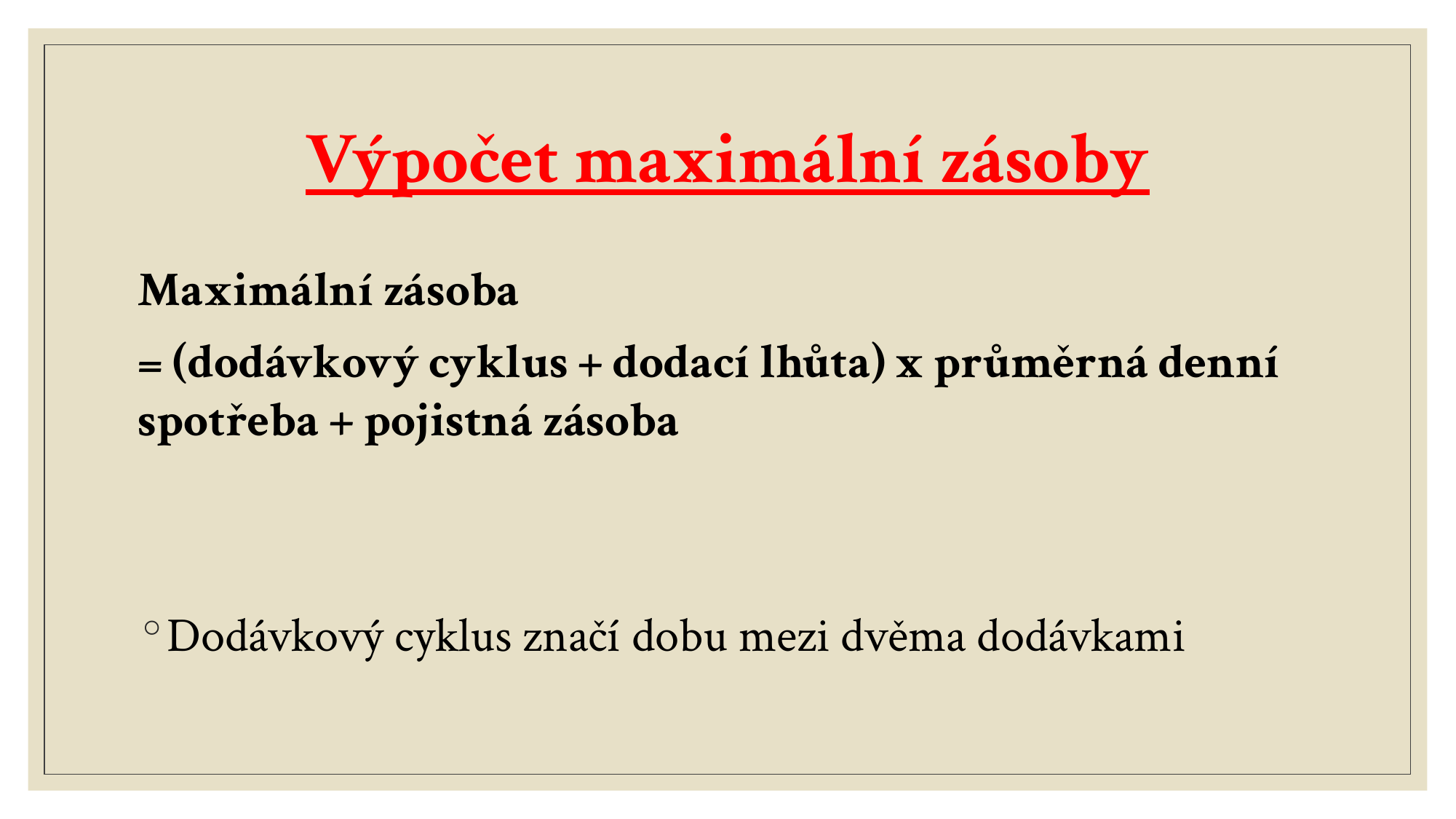

# Výpočet maximální zásoby
Maximální zásoba
= (dodávkový cyklus + dodací lhůta) x průměrná denní spotřeba + pojistná zásoba

Dodávkový cyklus značí dobu mezi dvěma dodávkami